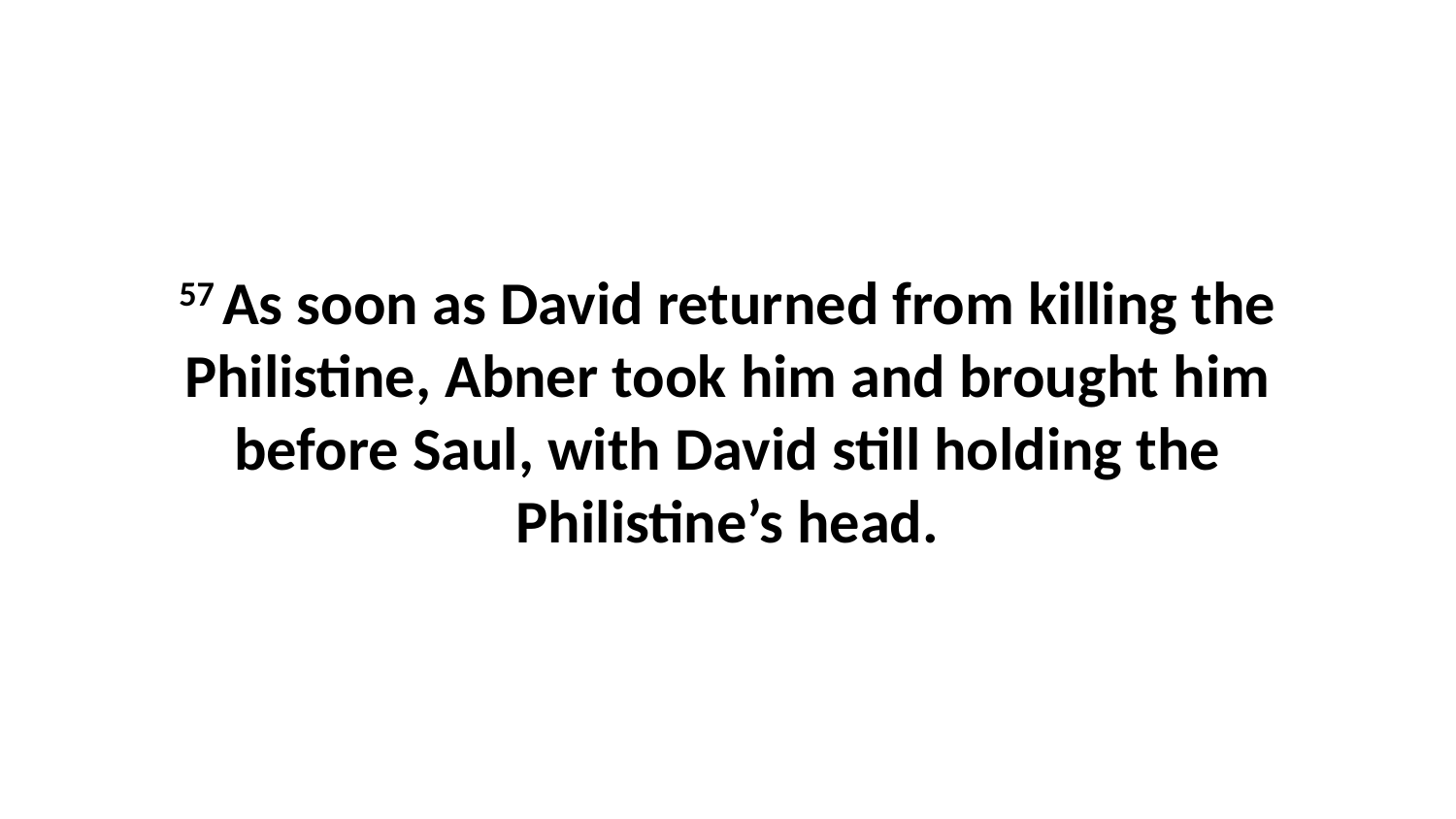

57 As soon as David returned from killing the Philistine, Abner took him and brought him before Saul, with David still holding the Philistine’s head.